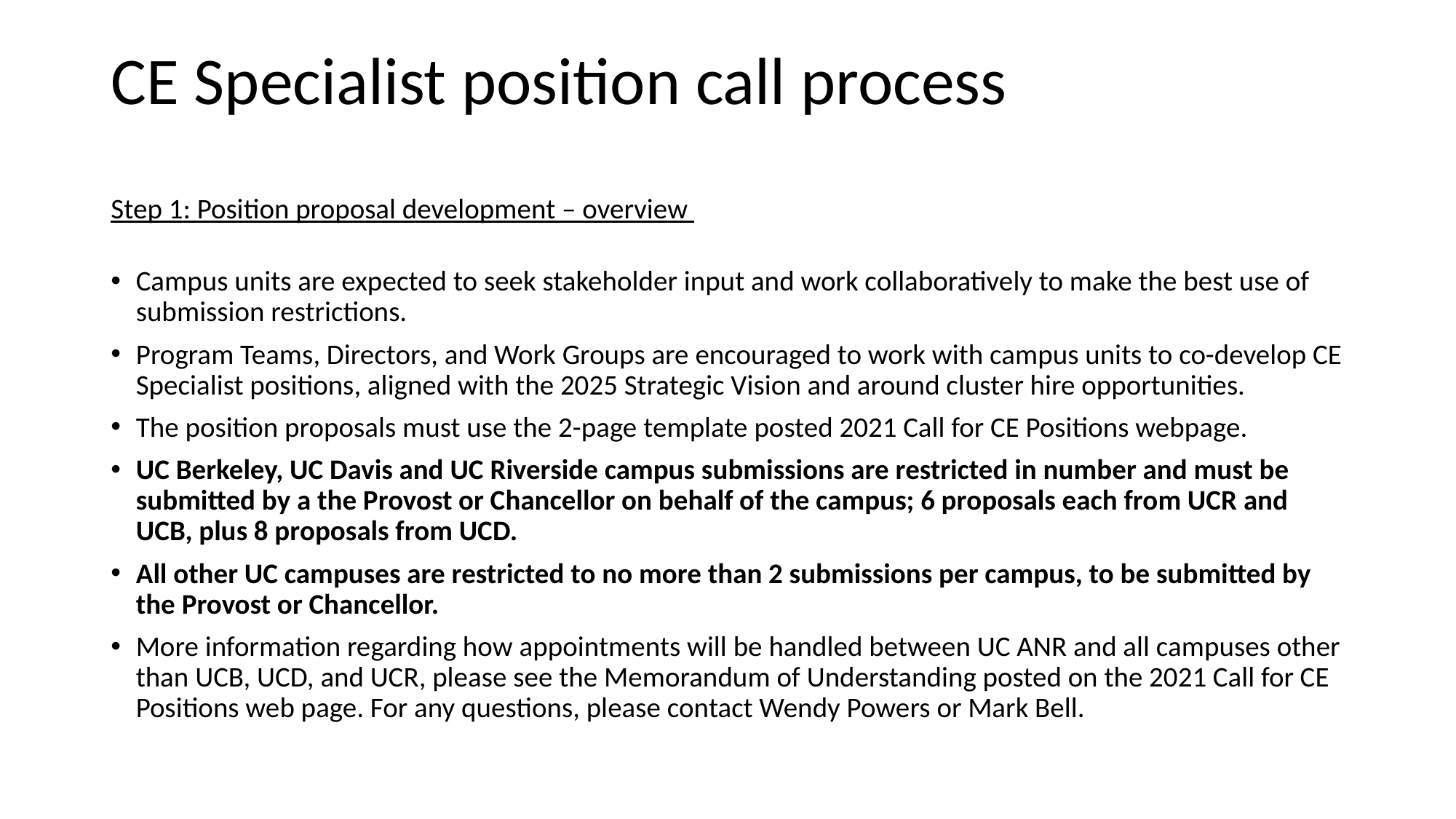

# CE Specialist position call process
Step 1: Position proposal development – overview

Campus units are expected to seek stakeholder input and work collaboratively to make the best use of submission restrictions.
Program Teams, Directors, and Work Groups are encouraged to work with campus units to co-develop CE Specialist positions, aligned with the 2025 Strategic Vision and around cluster hire opportunities.
The position proposals must use the 2-page template posted 2021 Call for CE Positions webpage.
UC Berkeley, UC Davis and UC Riverside campus submissions are restricted in number and must be submitted by a the Provost or Chancellor on behalf of the campus; 6 proposals each from UCR and UCB, plus 8 proposals from UCD.
All other UC campuses are restricted to no more than 2 submissions per campus, to be submitted by the Provost or Chancellor.
More information regarding how appointments will be handled between UC ANR and all campuses other than UCB, UCD, and UCR, please see the Memorandum of Understanding posted on the 2021 Call for CE Positions web page. For any questions, please contact Wendy Powers or Mark Bell.